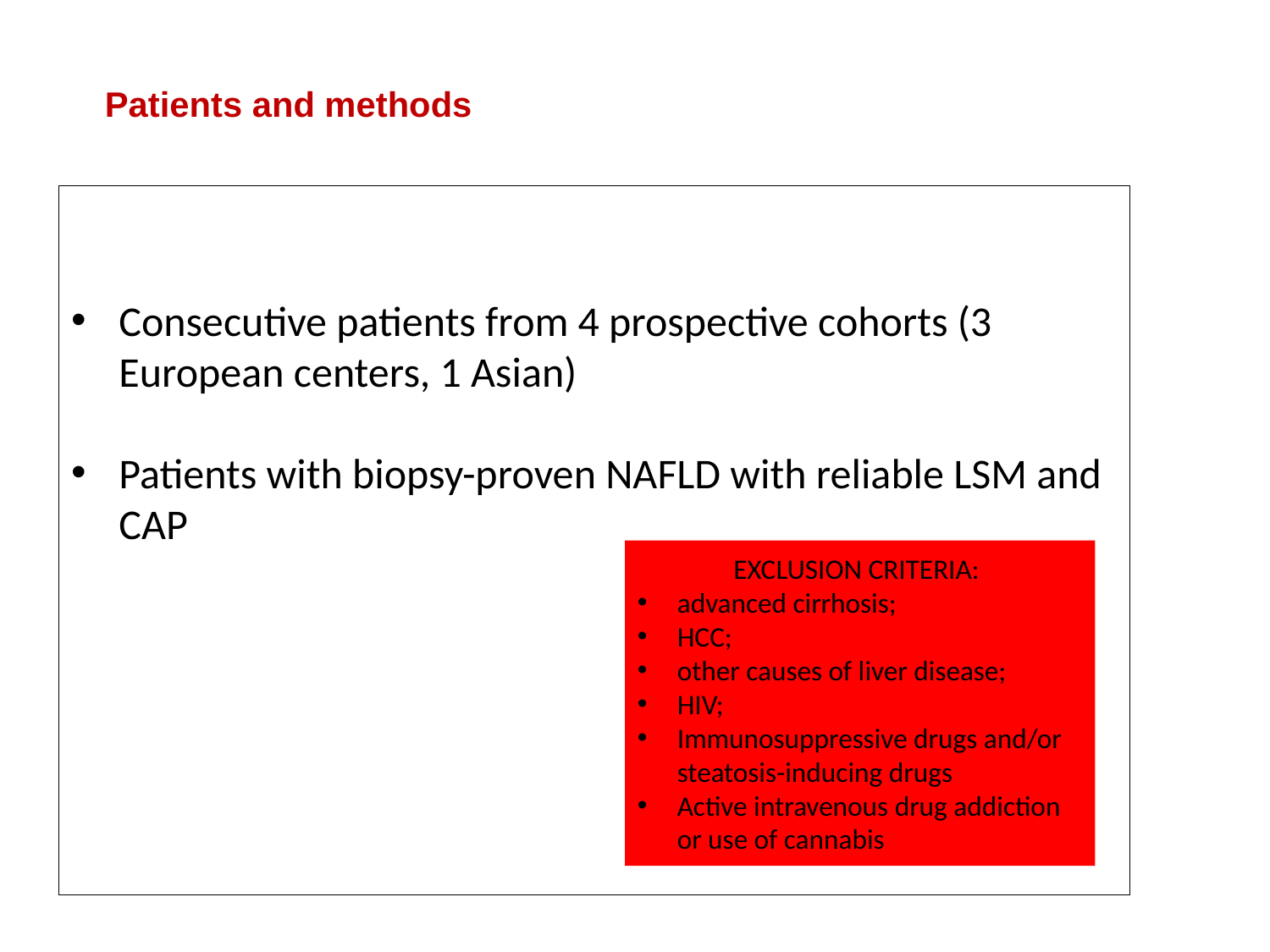

Patients and methods

Consecutive patients from 4 prospective cohorts (3 European centers, 1 Asian)

Patients with biopsy-proven NAFLD with reliable LSM and CAP

EXCLUSION CRITERIA:
advanced cirrhosis;
HCC;
other causes of liver disease;
HIV;
Immunosuppressive drugs and/or steatosis-inducing drugs
Active intravenous drug addiction or use of cannabis